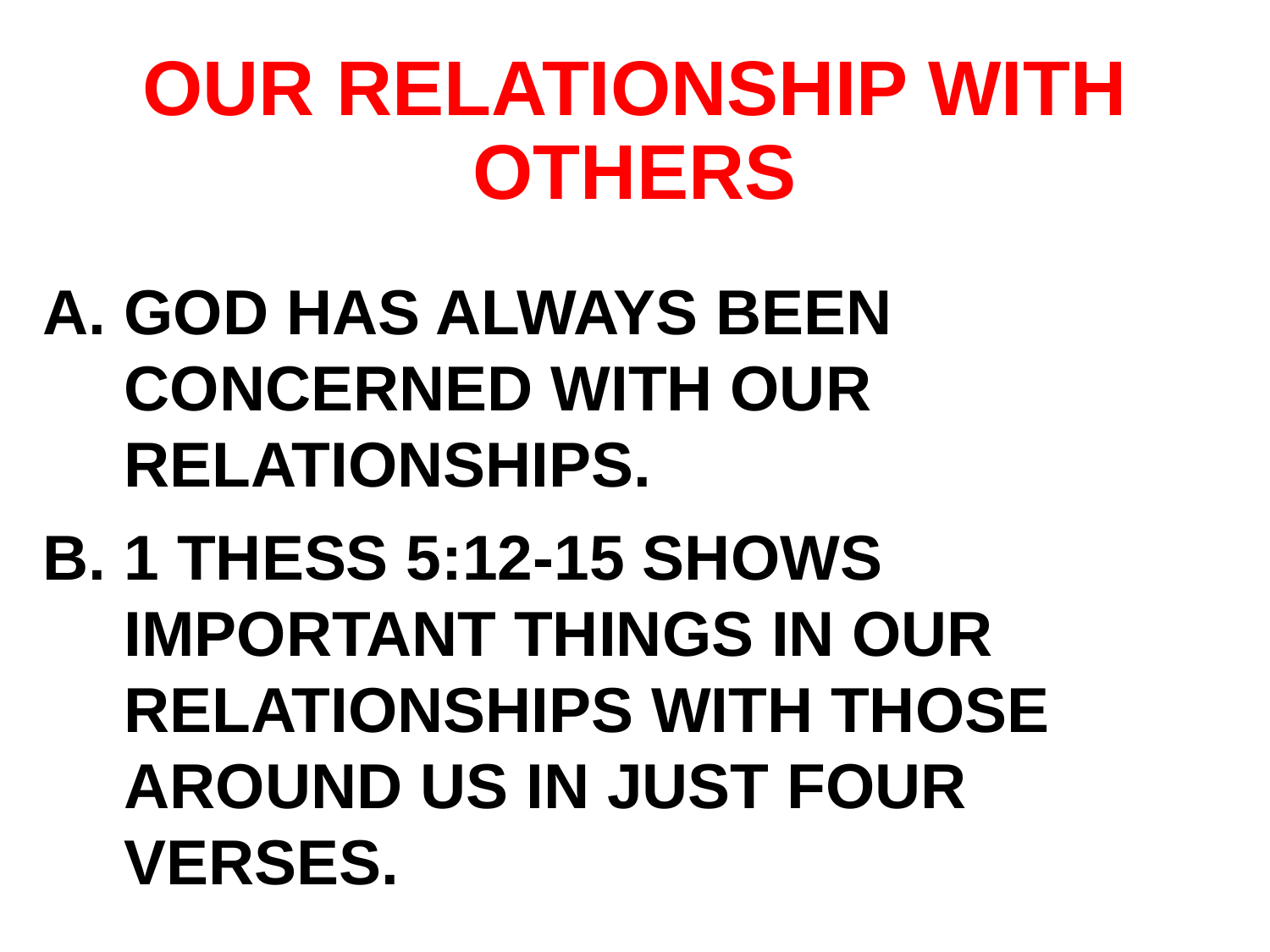

# OUR RELATIONSHIP WITH OTHERS
GOD HAS ALWAYS BEEN CONCERNED WITH OUR RELATIONSHIPS.
1 THESS 5:12-15 SHOWS IMPORTANT THINGS IN OUR RELATIONSHIPS WITH THOSE AROUND US IN JUST FOUR VERSES.